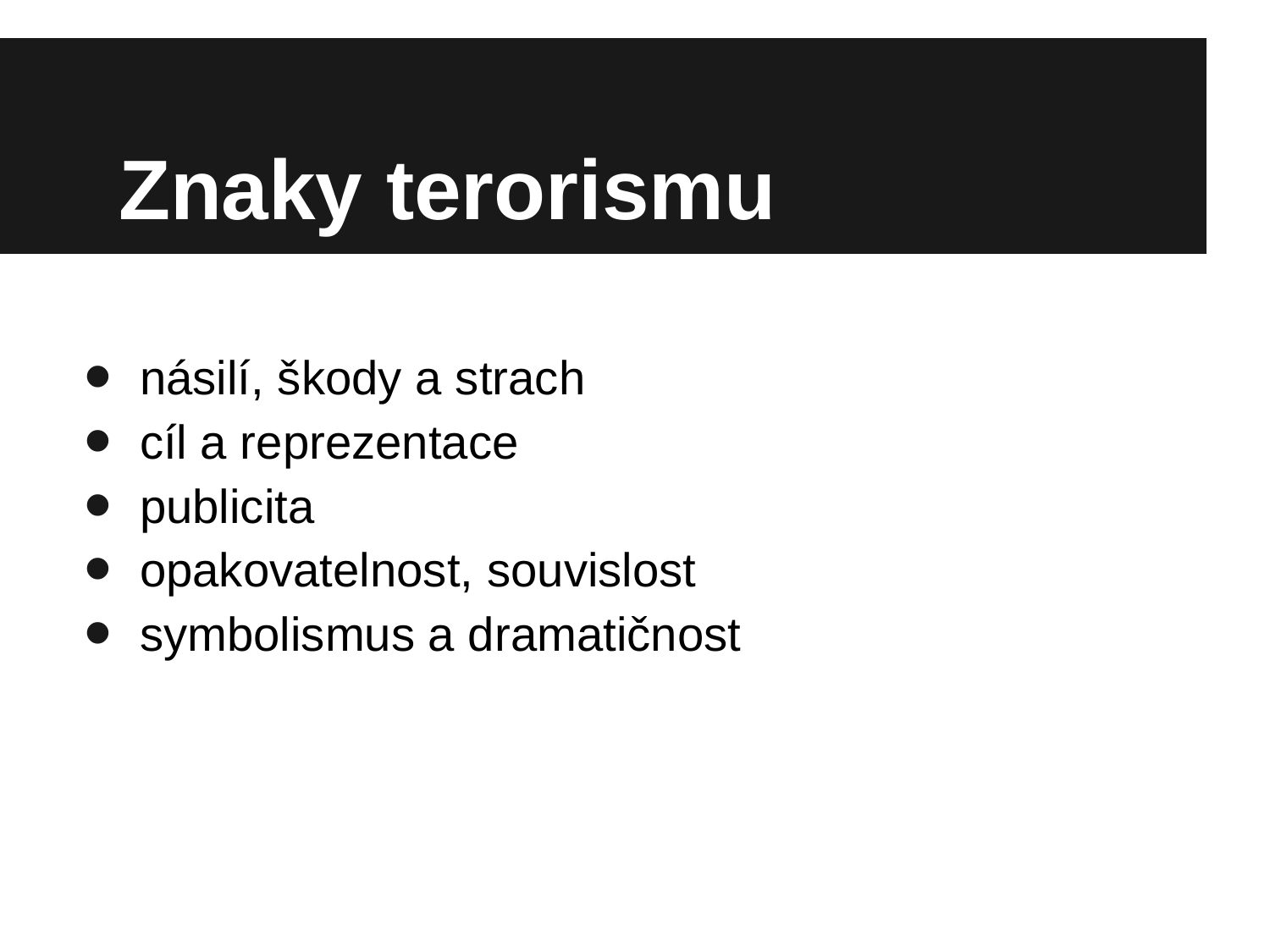

# Znaky terorismu

násilí, škody a strach
cíl a reprezentace
publicita
opakovatelnost, souvislost
symbolismus a dramatičnost